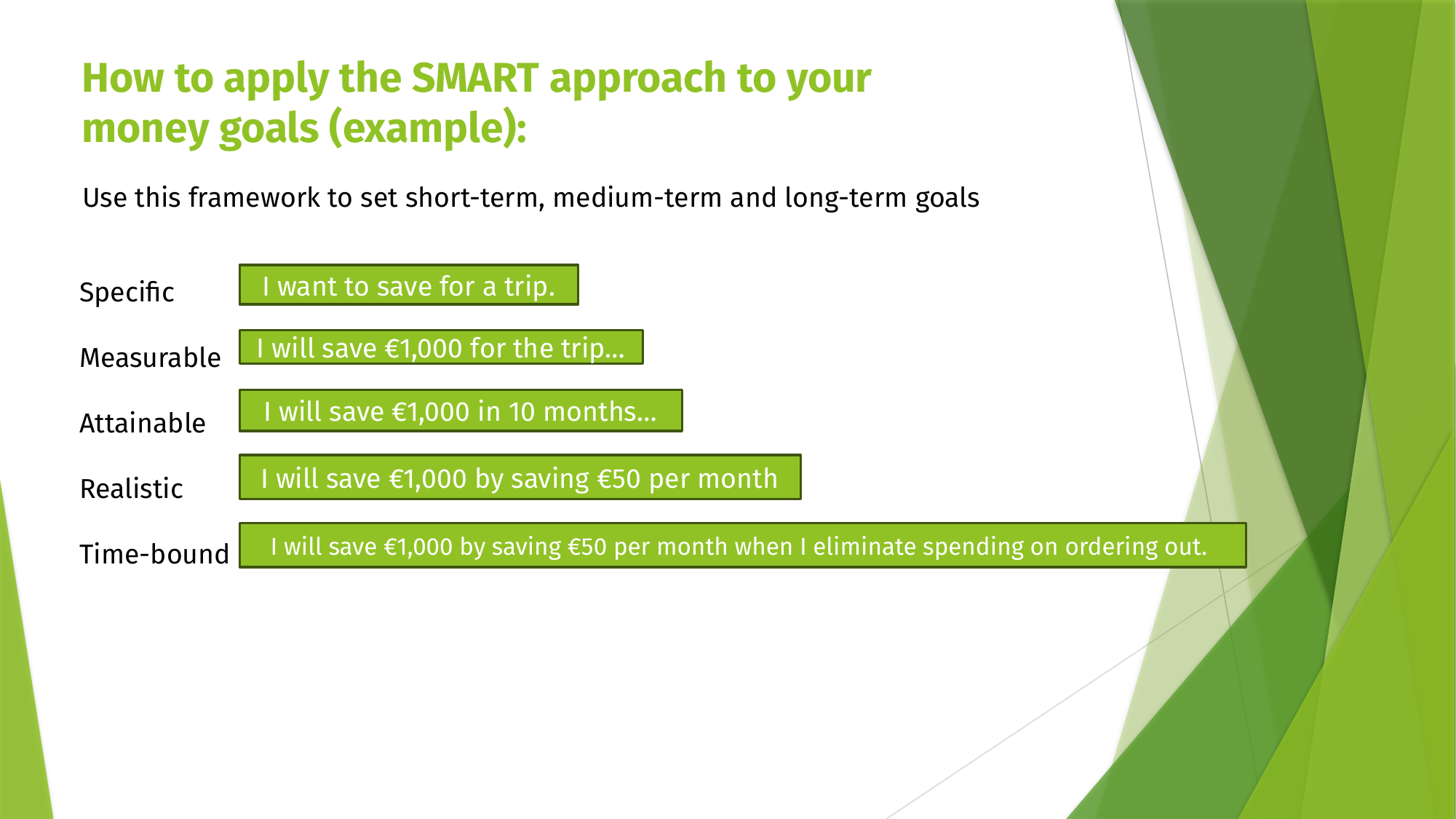

How to apply the SMART approach to your money goals (example):
Use this framework to set short-term, medium-term and long-term goals
Specific
Measurable
Attainable
Realistic
Time-bound

I want to save for a trip.
I will save €1,000 for the trip…
I will save €1,000 in 10 months…
I will save €1,000 by saving €50 per month
I will save €1,000 by saving €50 per month when I eliminate spending on ordering out.